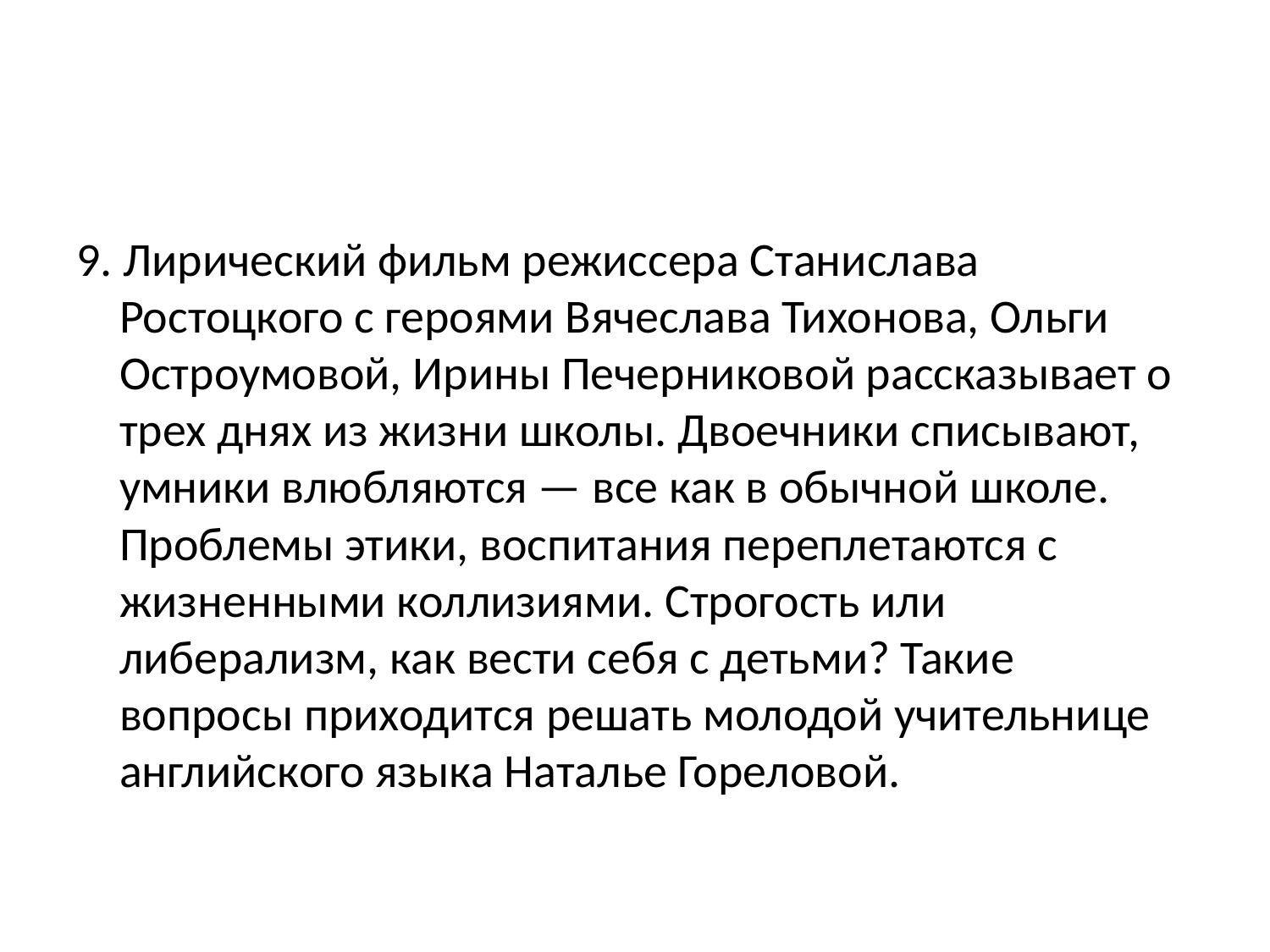

#
9. Лирический фильм режиссера Станислава Ростоцкого с героями Вячеслава Тихонова, Ольги Остроумовой, Ирины Печерниковой рассказывает о трех днях из жизни школы. Двоечники списывают, умники влюбляются — все как в обычной школе. Проблемы этики, воспитания переплетаются с жизненными коллизиями. Строгость или либерализм, как вести себя с детьми? Такие вопросы приходится решать молодой учительнице английского языка Наталье Гореловой.